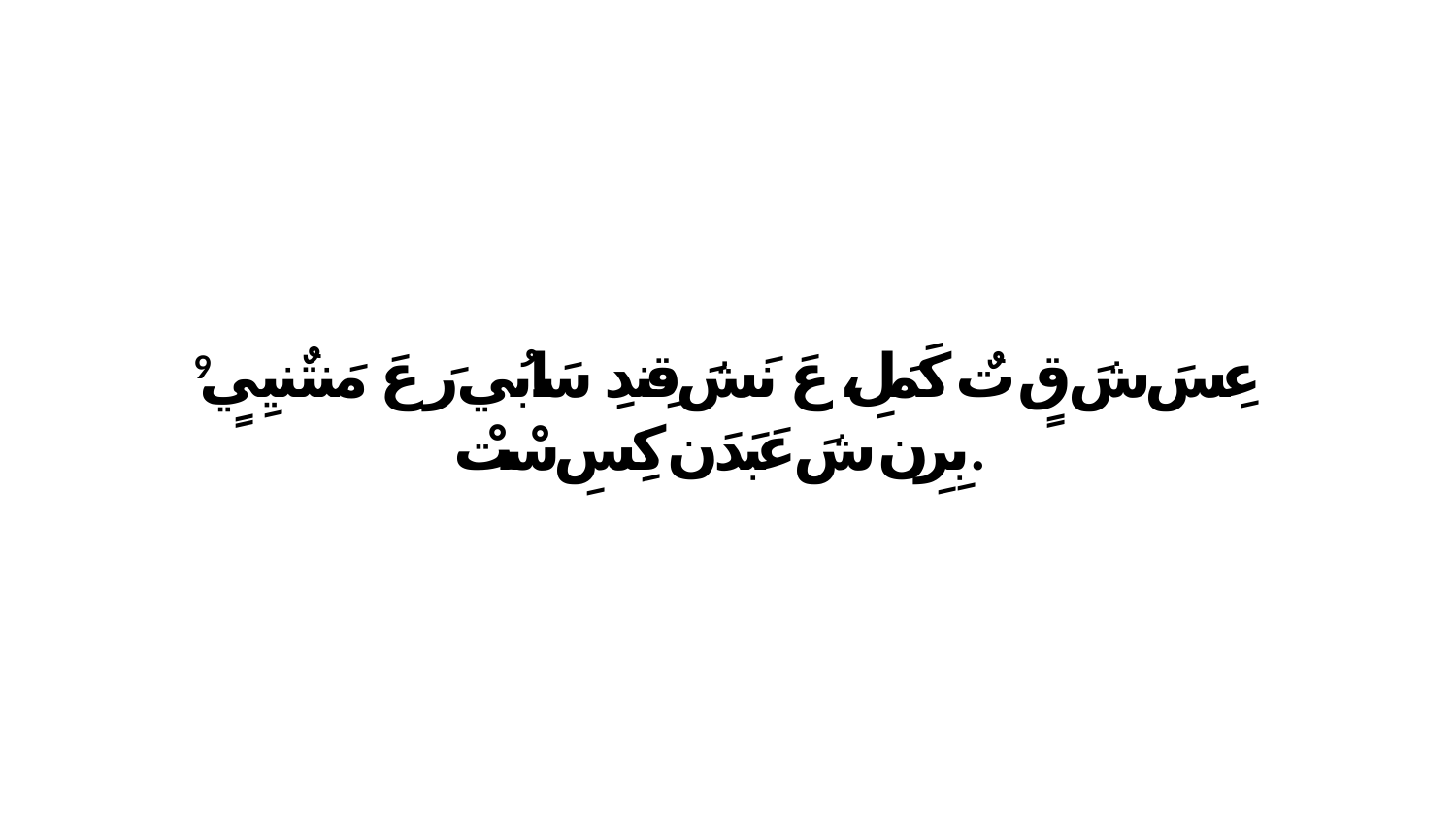

9 عِسَ شَ قٍ تٌ كَمَلِ، عَ نَشَ قِندِ سَابُي رَ عَ مَنتٌنيِيٍ بِرِن شَ عَبَدَن كِسِ سْتْ.